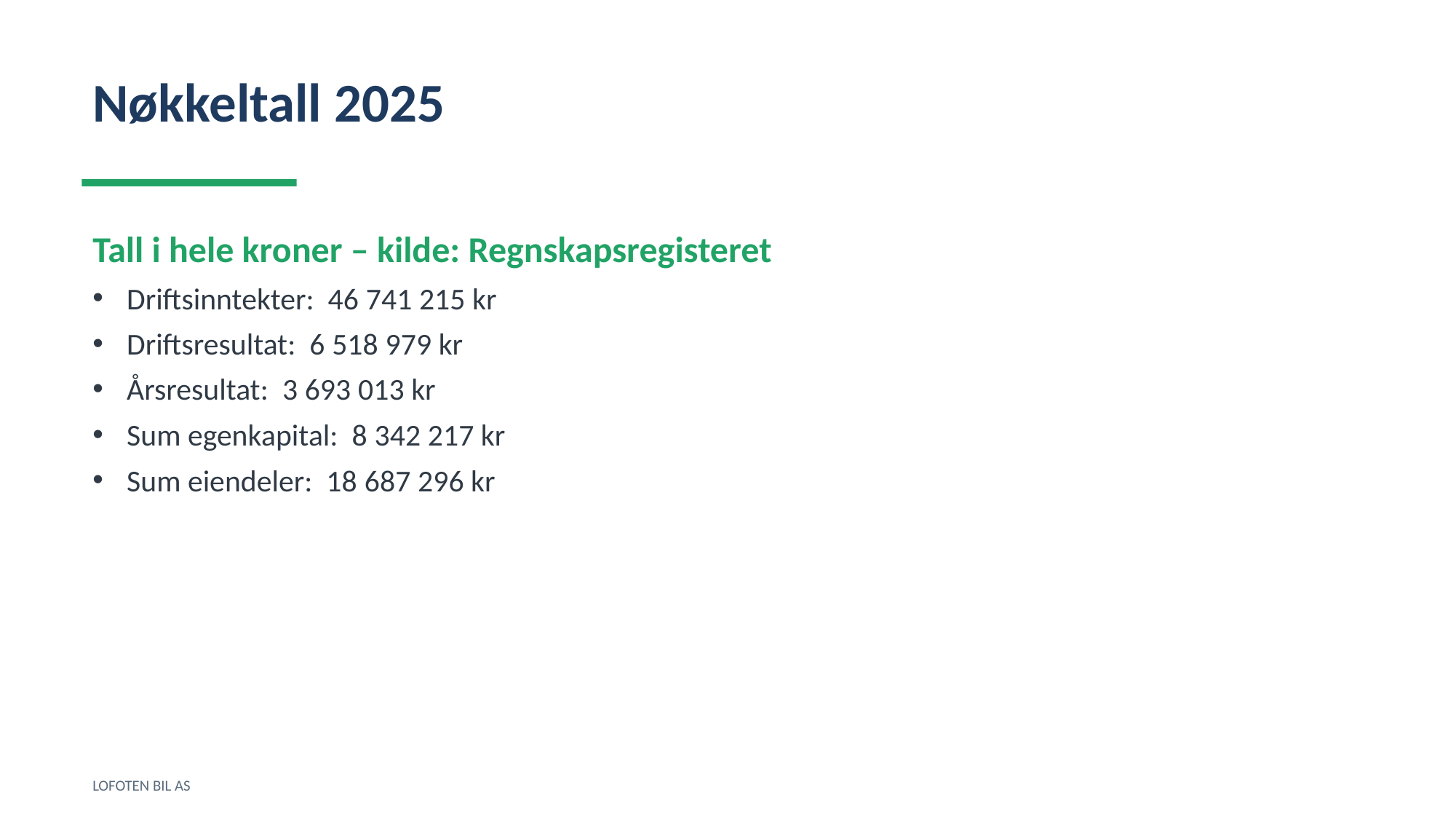

Nøkkeltall 2025

Tall i hele kroner – kilde: Regnskapsregisteret
Driftsinntekter:  46 741 215 kr
Driftsresultat:  6 518 979 kr
Årsresultat:  3 693 013 kr
Sum egenkapital:  8 342 217 kr
Sum eiendeler:  18 687 296 kr
LOFOTEN BIL AS